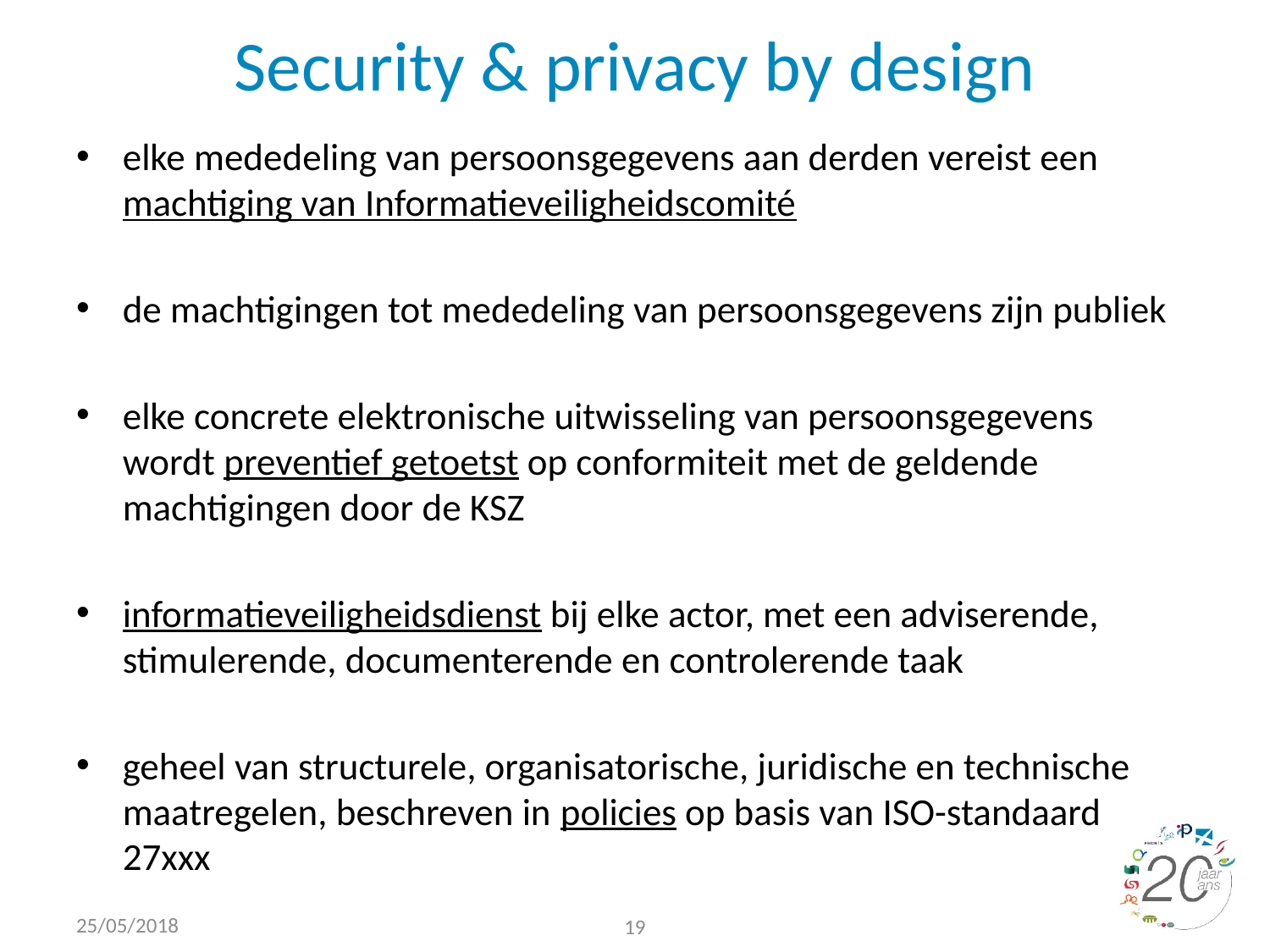

# Security & privacy by design
elke mededeling van persoonsgegevens aan derden vereist een machtiging van Informatieveiligheidscomité

de machtigingen tot mededeling van persoonsgegevens zijn publiek

elke concrete elektronische uitwisseling van persoonsgegevens wordt preventief getoetst op conformiteit met de geldende machtigingen door de KSZ

informatieveiligheidsdienst bij elke actor, met een adviserende, stimulerende, documenterende en controlerende taak

geheel van structurele, organisatorische, juridische en technische maatregelen, beschreven in policies op basis van ISO-standaard 27xxx

25/05/2018